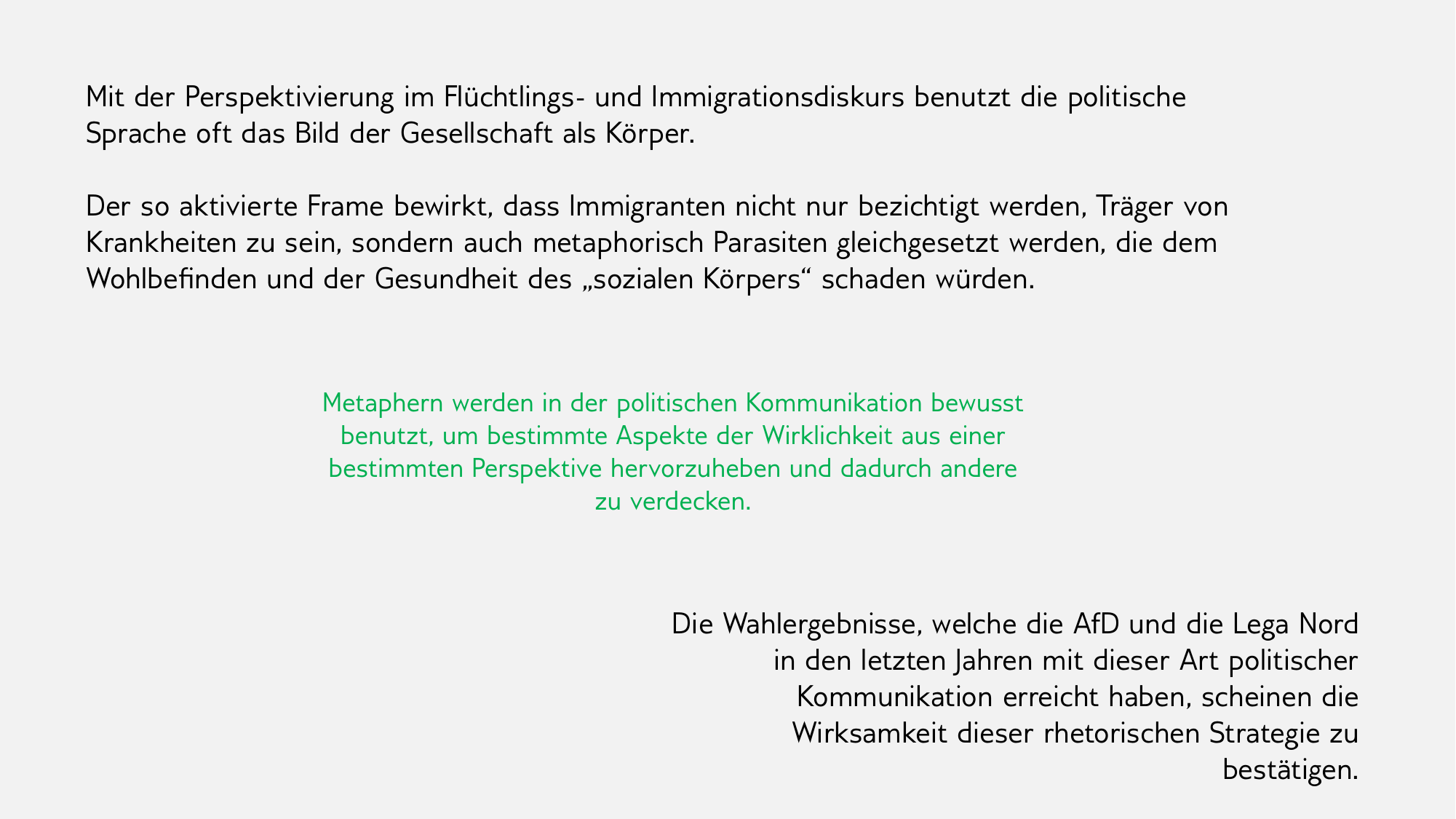

Mit der Perspektivierung im Flüchtlings- und Immigrationsdiskurs benutzt die politische Sprache oft das Bild der Gesellschaft als Körper.

Der so aktivierte Frame bewirkt, dass Immigranten nicht nur bezichtigt werden, Träger von Krankheiten zu sein, sondern auch metaphorisch Parasiten gleichgesetzt werden, die dem Wohlbefinden und der Gesundheit des „sozialen Körpers“ schaden würden.

Metaphern werden in der politischen Kommunikation bewusst benutzt, um bestimmte Aspekte der Wirklichkeit aus einer bestimmten Perspektive hervorzuheben und dadurch andere zu verdecken.

Die Wahlergebnisse, welche die AfD und die Lega Nord in den letzten Jahren mit dieser Art politischer Kommunikation erreicht haben, scheinen die Wirksamkeit dieser rhetorischen Strategie zu bestätigen.